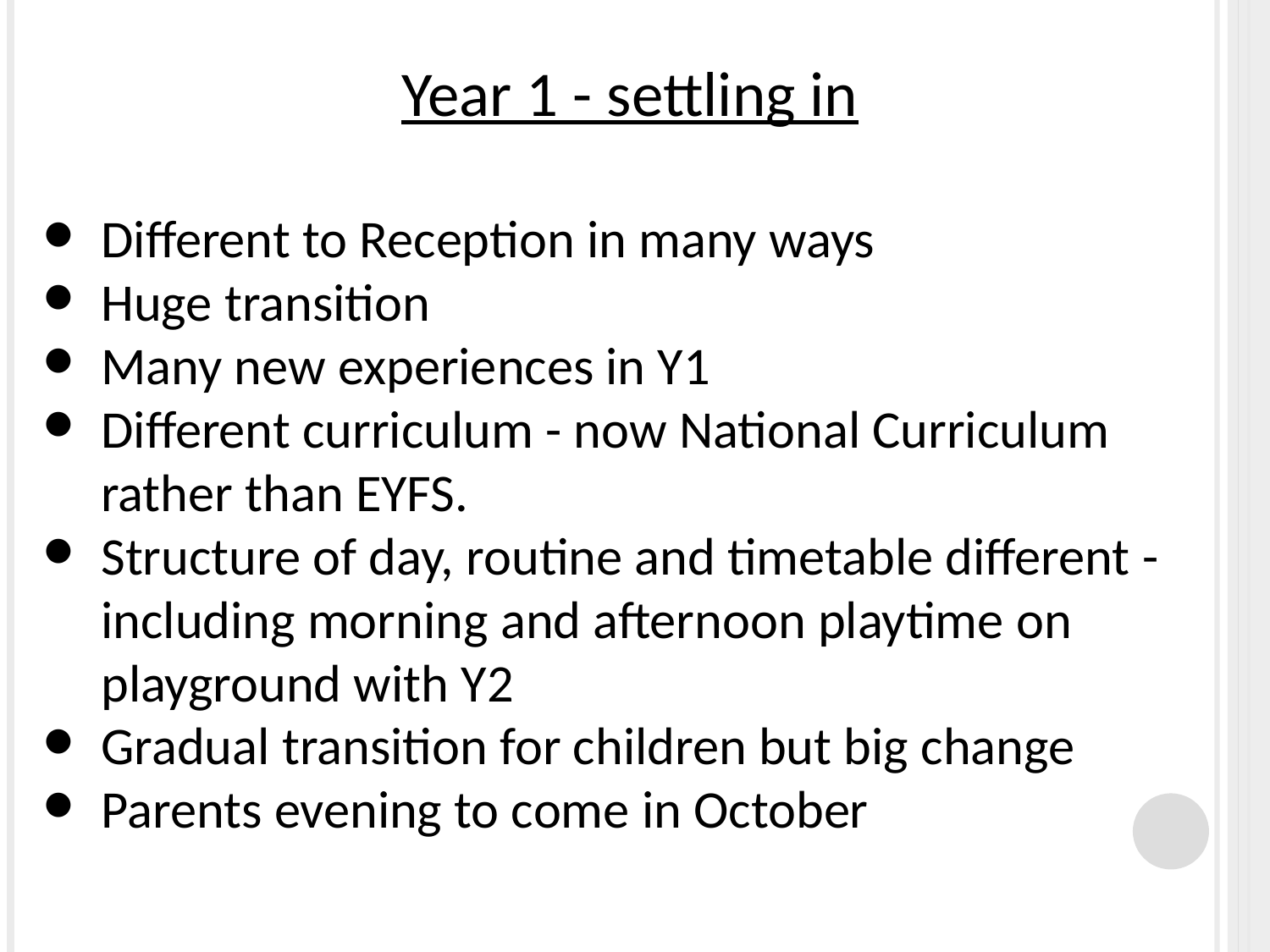

Year 1 - settling in

Different to Reception in many ways
Huge transition
Many new experiences in Y1
Different curriculum - now National Curriculum rather than EYFS.
Structure of day, routine and timetable different - including morning and afternoon playtime on playground with Y2
Gradual transition for children but big change
Parents evening to come in October